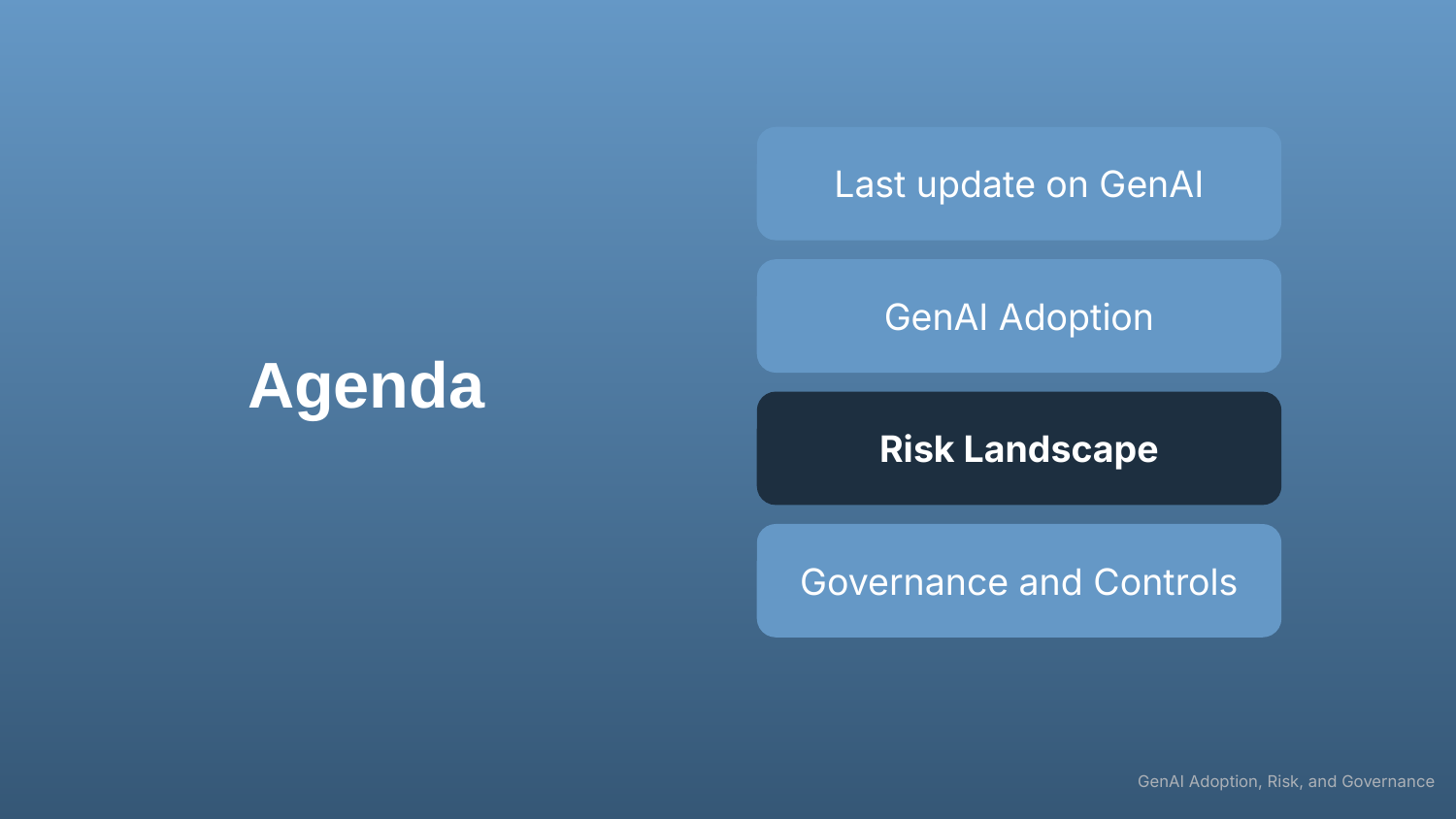

Last update on GenAI

GenAI Adoption

Risk Landscape

Governance and Controls
Agenda
GenAI Adoption, Risk, and Governance